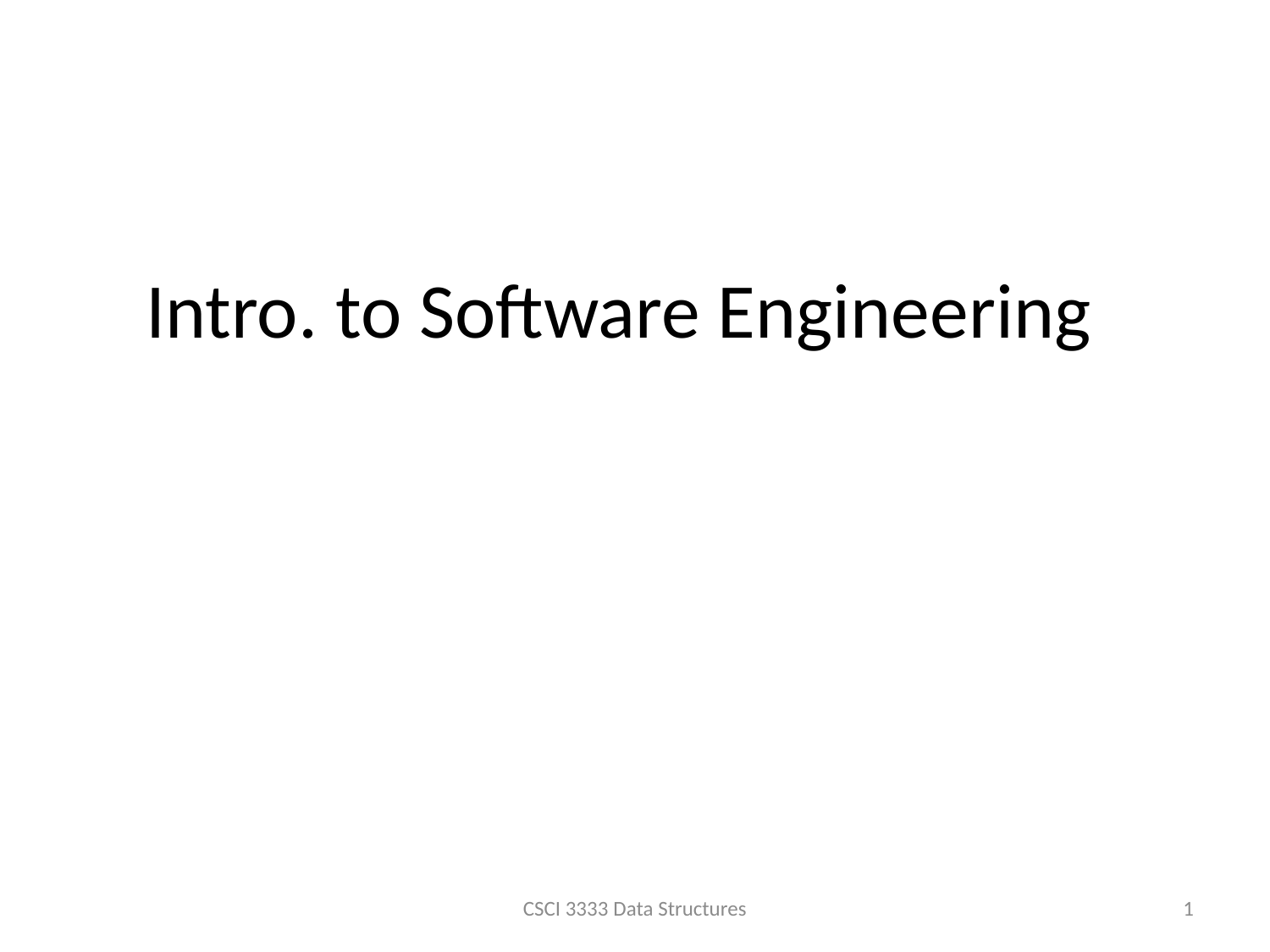

Intro. to Software Engineering
CSCI 3333 Data Structures
1